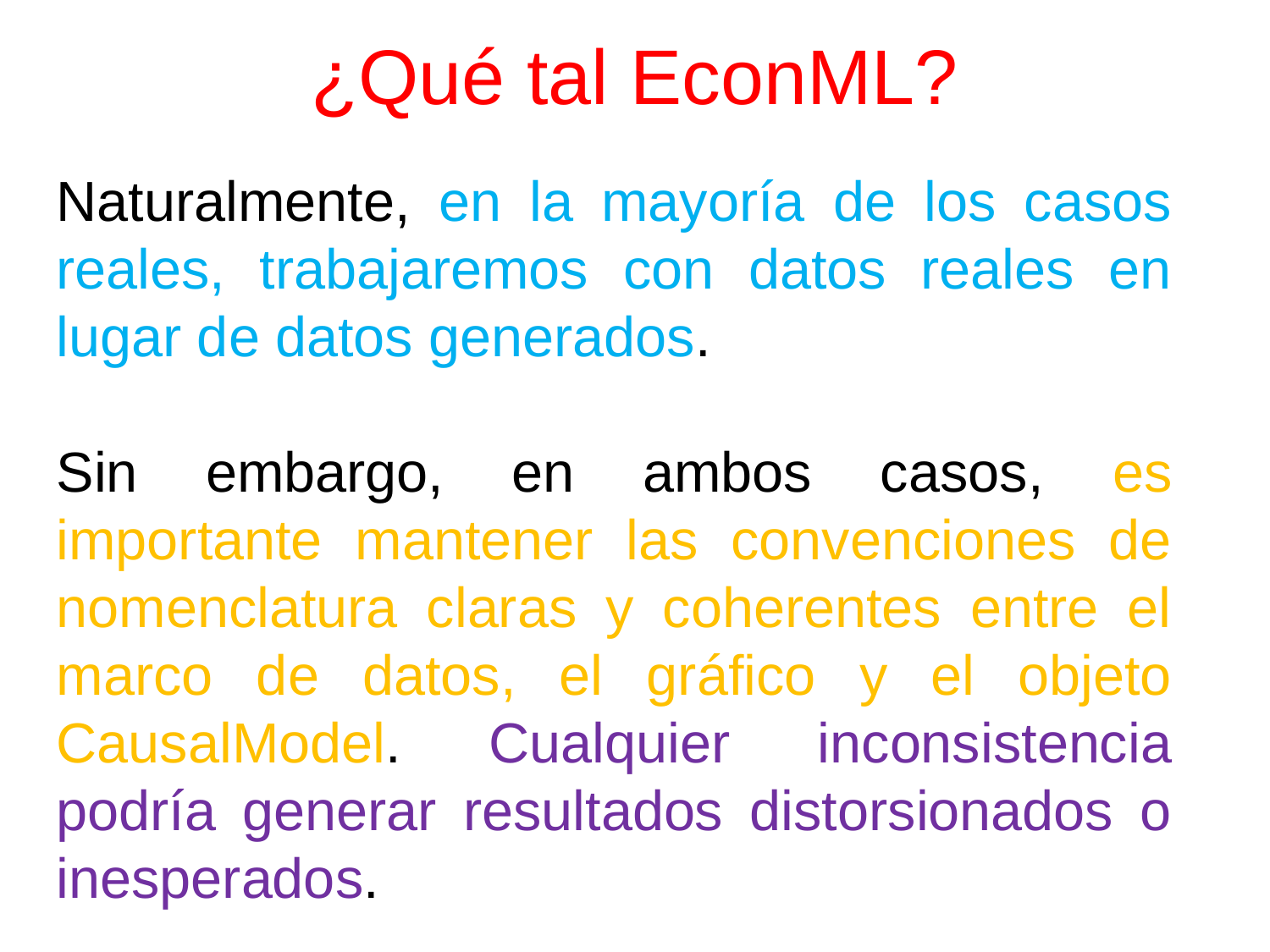

# ¿Qué tal EconML?
Naturalmente, en la mayoría de los casos reales, trabajaremos con datos reales en lugar de datos generados.

Sin embargo, en ambos casos, es importante mantener las convenciones de nomenclatura claras y coherentes entre el marco de datos, el gráfico y el objeto CausalModel. Cualquier inconsistencia podría generar resultados distorsionados o inesperados.